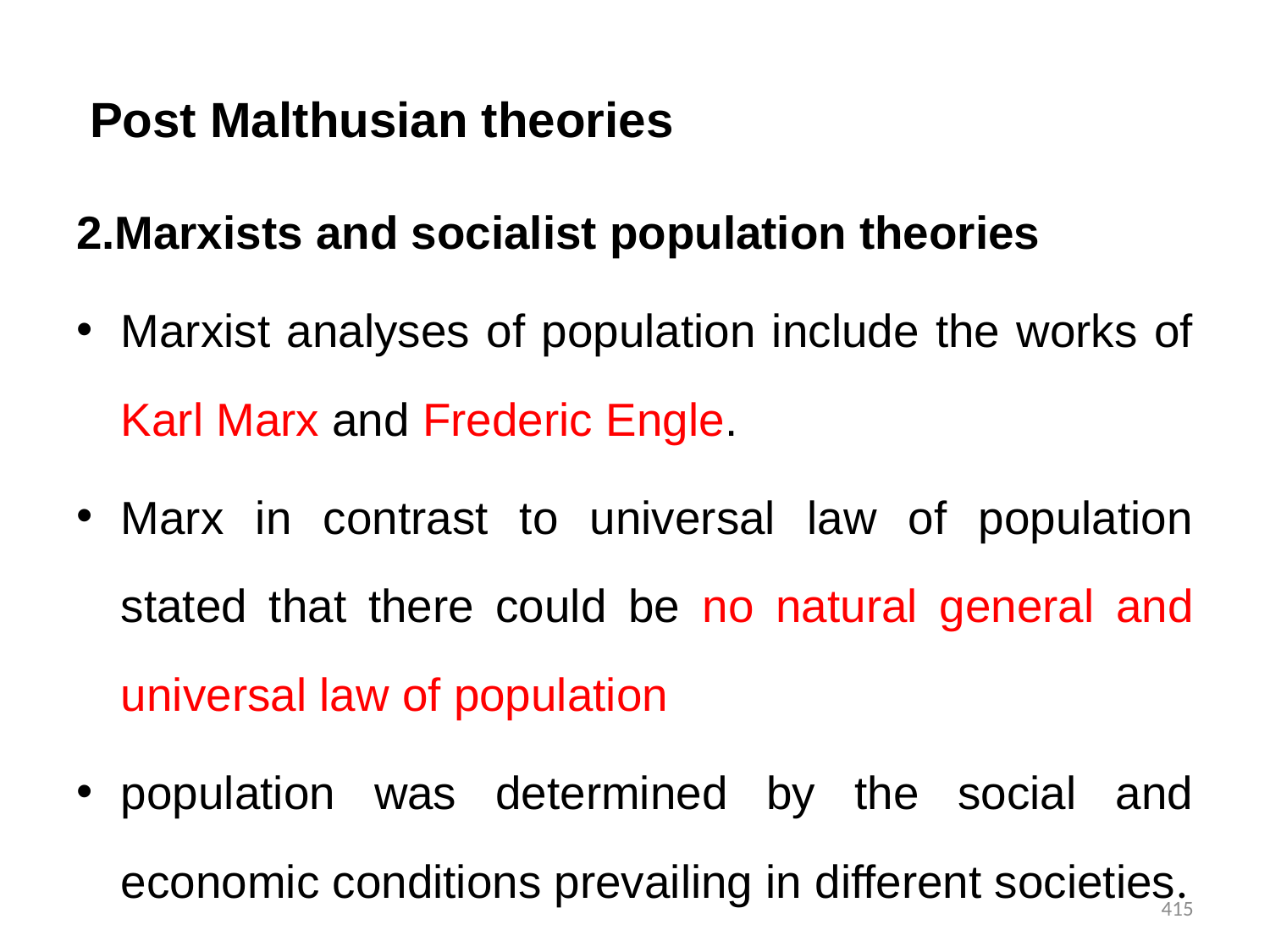

# Post Malthusian theories
2.Marxists and socialist population theories
Marxist analyses of population include the works of Karl Marx and Frederic Engle.
Marx in contrast to universal law of population stated that there could be no natural general and universal law of population
population was determined by the social and economic conditions prevailing in different societies.
415